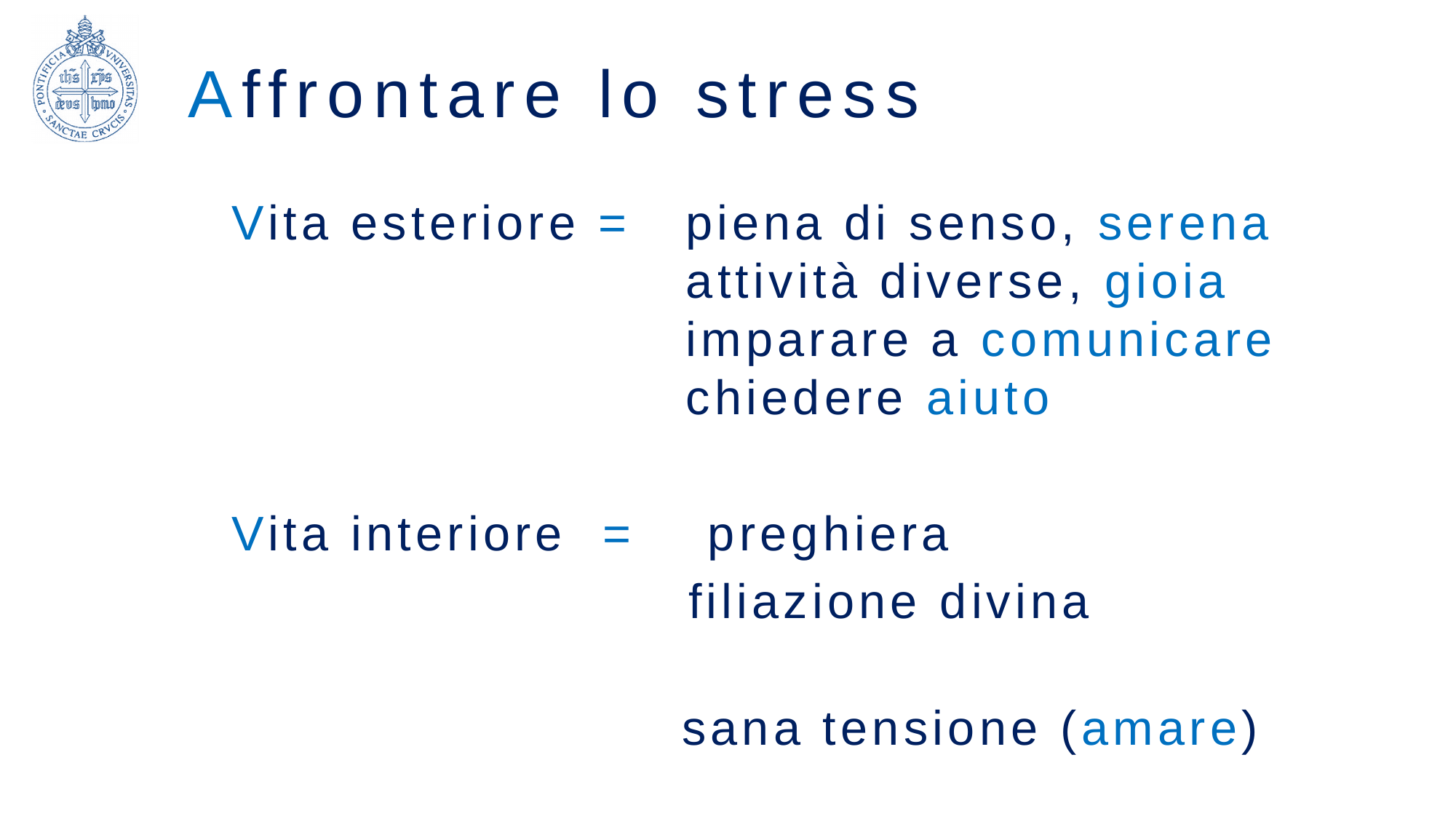

# Affrontare lo stress
Vita esteriore =   piena di senso, serena 					 attività diverse, gioia 					 imparare a comunicare 					 chiedere aiuto

Vita interiore  =    preghiera
              filiazione divina
                         sana tensione (amare)